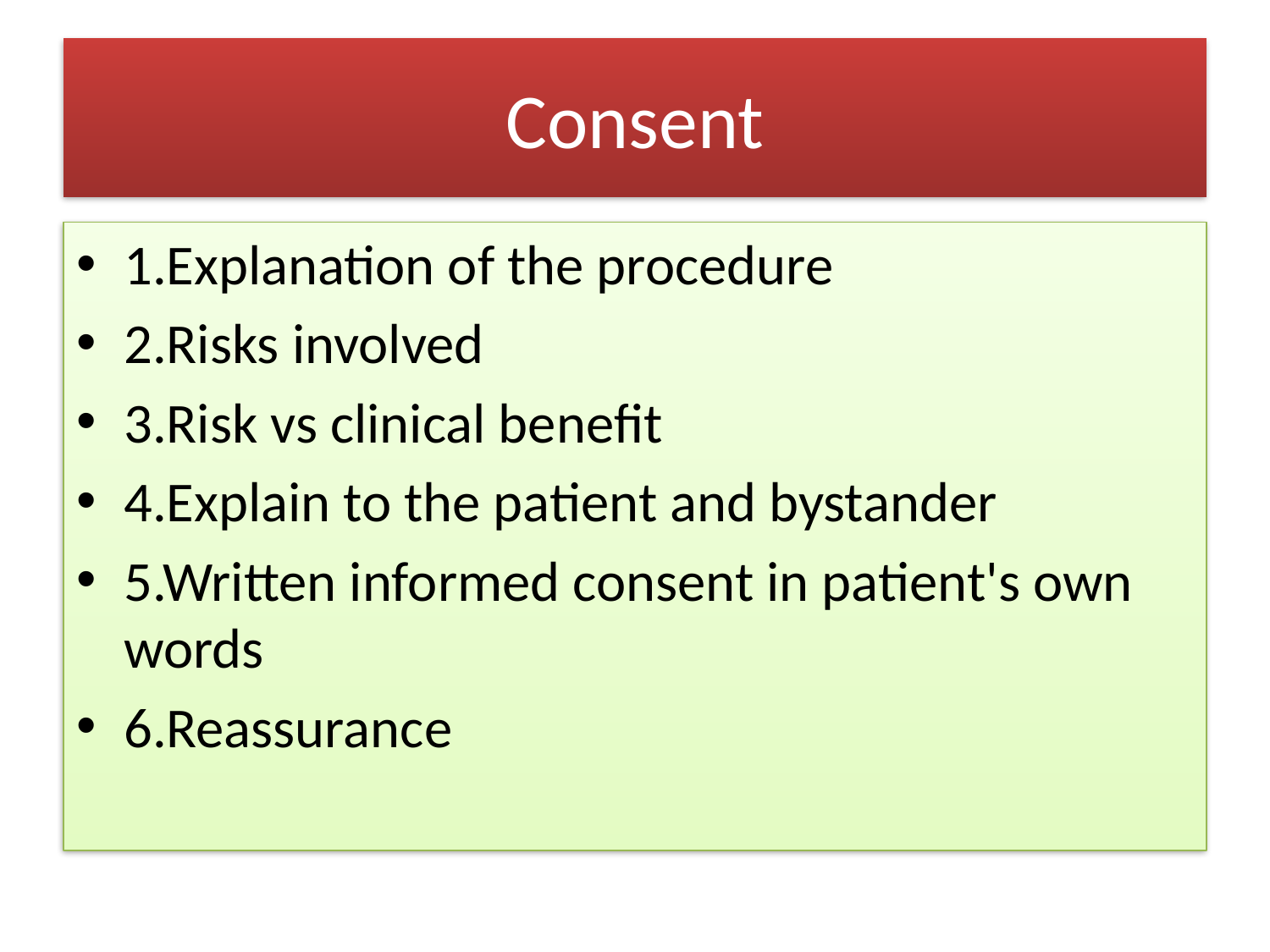

# Consent
1.Explanation of the procedure
2.Risks involved
3.Risk vs clinical benefit
4.Explain to the patient and bystander
5.Written informed consent in patient's own words
6.Reassurance